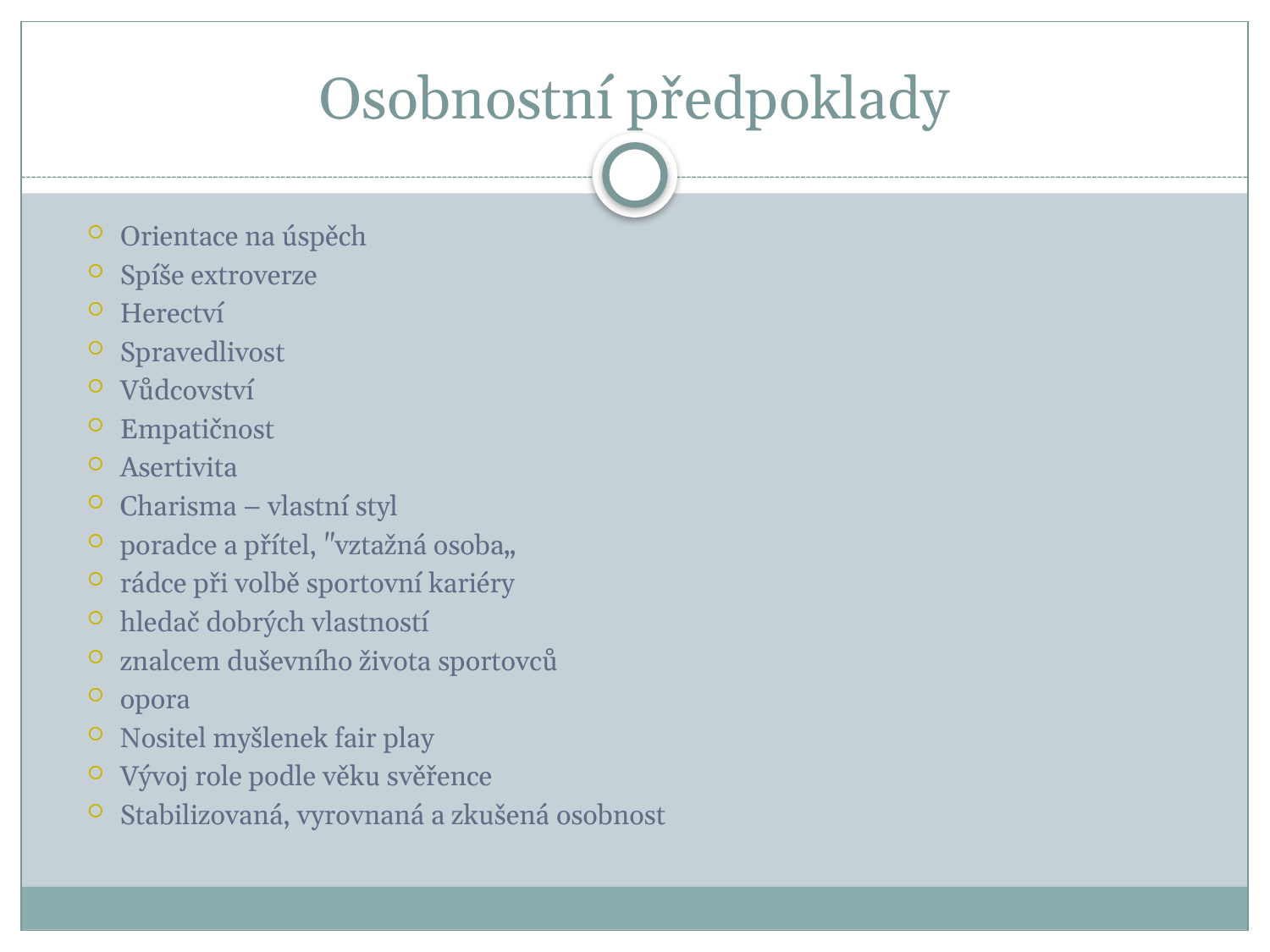

# Osobnostní předpoklady
Orientace na úspěch
Spíše extroverze
Herectví
Spravedlivost
Vůdcovství
Empatičnost
Asertivita
Charisma – vlastní styl
poradce a přítel, "vztažná osoba„
rádce při volbě sportovní kariéry
hledač dobrých vlastností
znalcem duševního života sportovců
opora
Nositel myšlenek fair play
Vývoj role podle věku svěřence
Stabilizovaná, vyrovnaná a zkušená osobnost